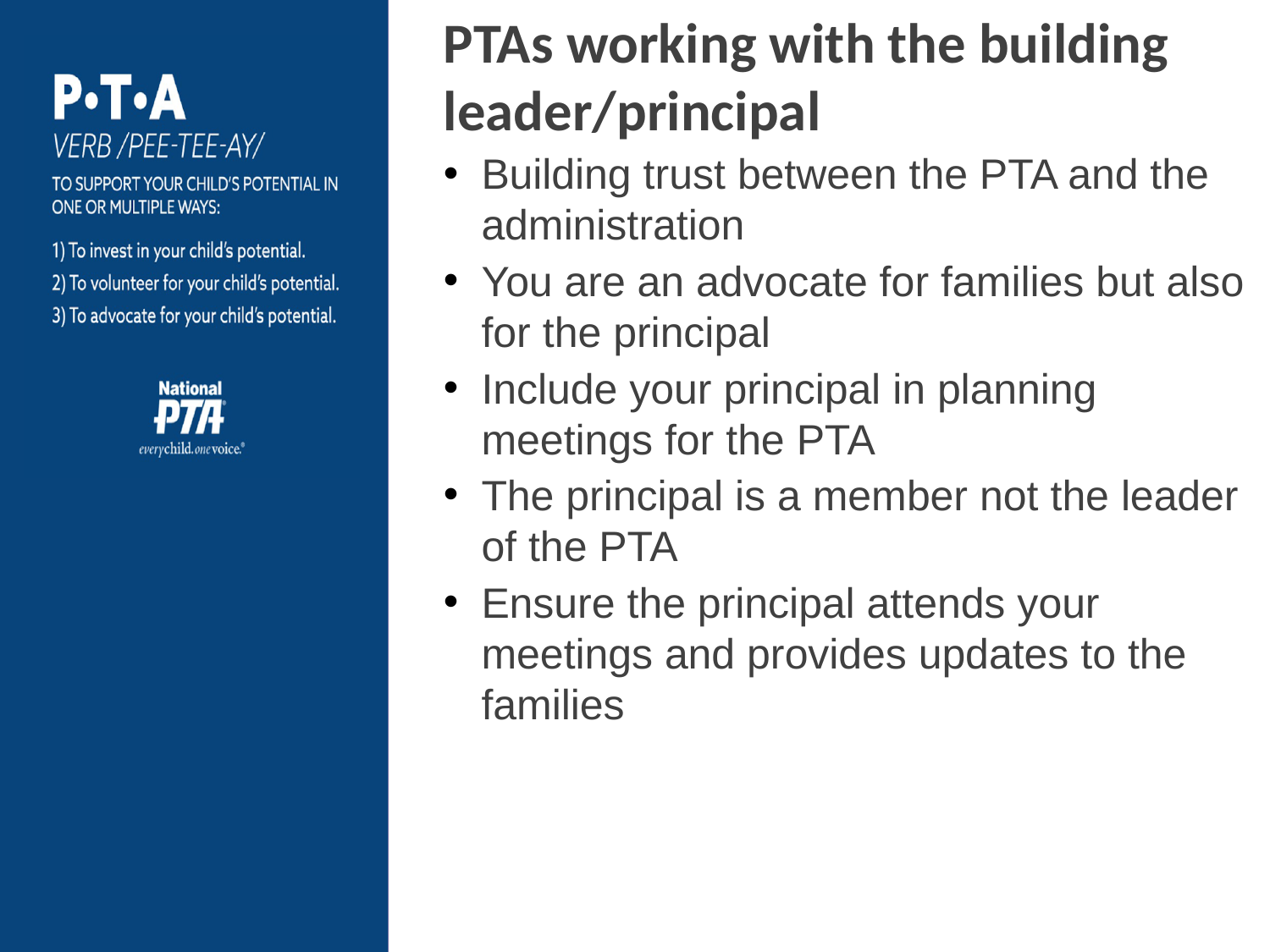

PTAs working with the building leader/principal
Building trust between the PTA and the administration
You are an advocate for families but also for the principal
Include your principal in planning meetings for the PTA
The principal is a member not the leader of the PTA
Ensure the principal attends your meetings and provides updates to the families